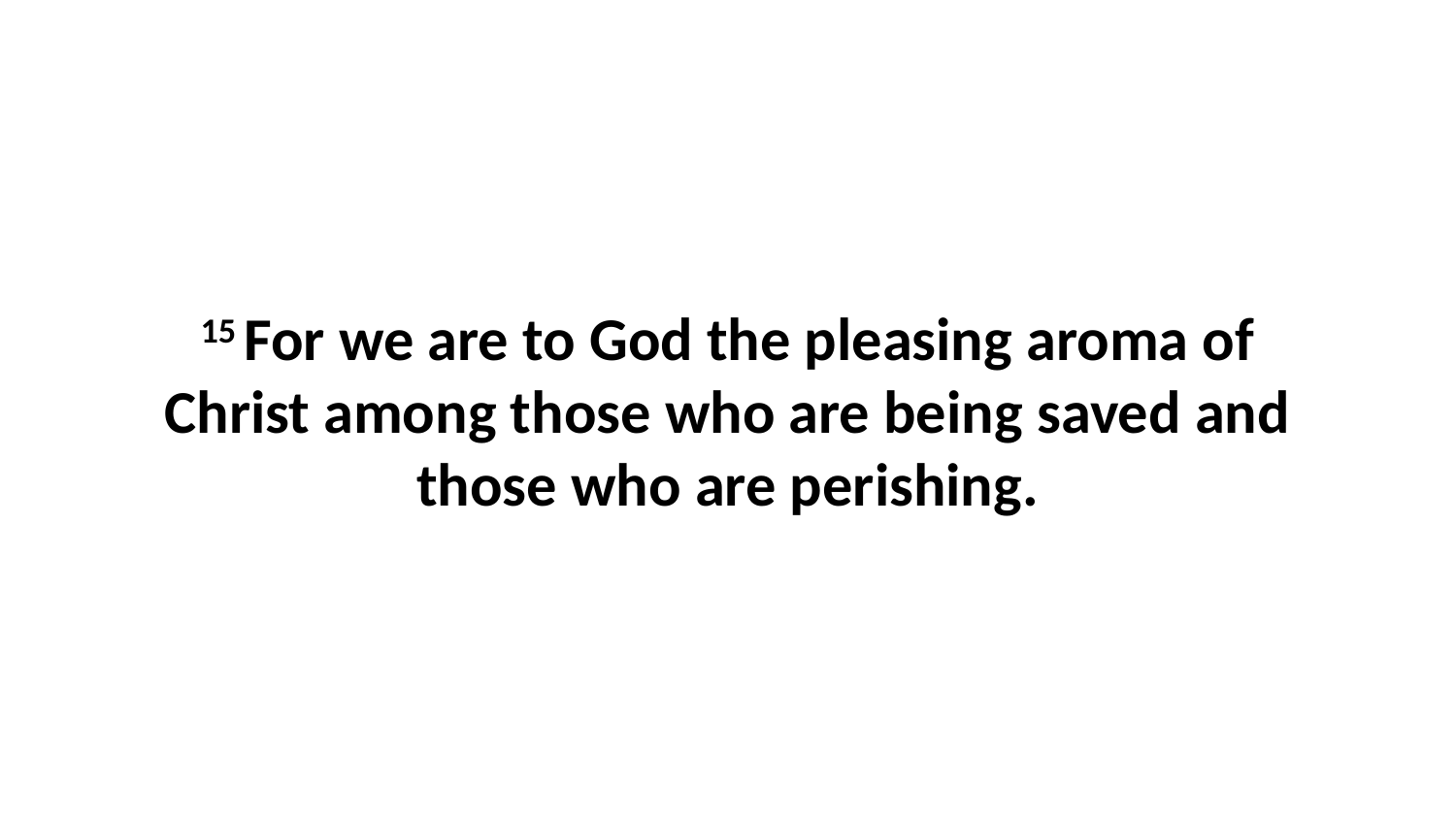

15 For we are to God the pleasing aroma of Christ among those who are being saved and those who are perishing.